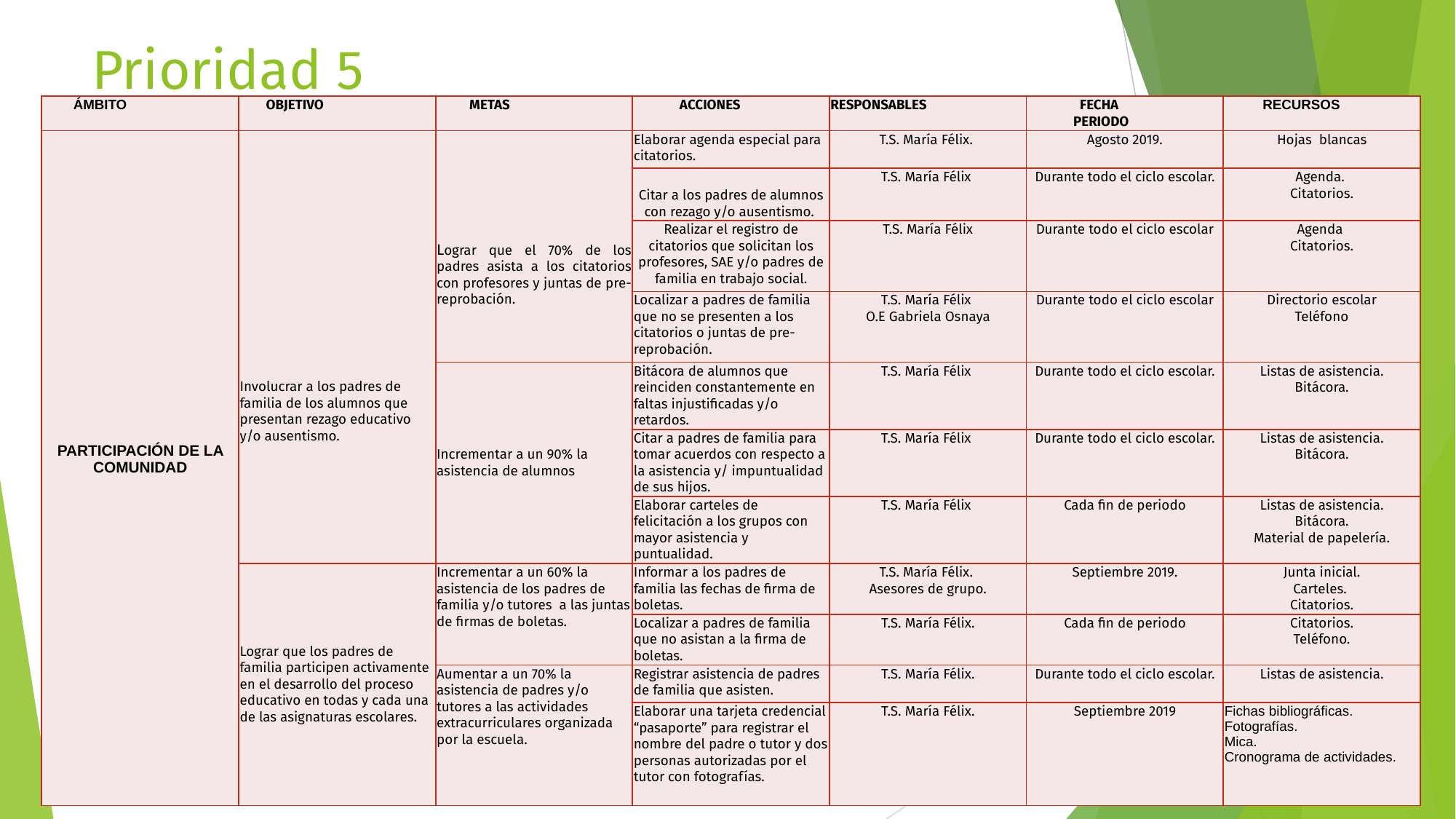

# Prioridad 5
| ÁMBITO | OBJETIVO | METAS | ACCIONES | RESPONSABLES | FECHA                PERIODO | RECURSOS |
| --- | --- | --- | --- | --- | --- | --- |
| PARTICIPACIÓN DE LA COMUNIDAD | Involucrar a los padres de familia de los alumnos que presentan rezago educativo y/o ausentismo. | Lograr que el 70% de los padres asista a los citatorios con profesores y juntas de pre-reprobación. | Elaborar agenda especial para citatorios. | T.S. María Félix. | Agosto 2019. | Hojas  blancas |
|  |  |  | Citar a los padres de alumnos con rezago y/o ausentismo. | T.S. María Félix | Durante todo el ciclo escolar. | Agenda.  Citatorios. |
|  |  |  | Realizar el registro de citatorios que solicitan los profesores, SAE y/o padres de familia en trabajo social. | T.S. María Félix | Durante todo el ciclo escolar | Agenda  Citatorios. |
|  |  |  | Localizar a padres de familia que no se presenten a los citatorios o juntas de pre-reprobación. | T.S. María Félix  O.E Gabriela Osnaya | Durante todo el ciclo escolar | Directorio escolar Teléfono |
|  |  | Incrementar a un 90% la asistencia de alumnos | Bitácora de alumnos que reinciden constantemente en faltas injustificadas y/o retardos. | T.S. María Félix | Durante todo el ciclo escolar. | Listas de asistencia. Bitácora. |
|  |  |  | Citar a padres de familia para tomar acuerdos con respecto a la asistencia y/ impuntualidad de sus hijos. | T.S. María Félix | Durante todo el ciclo escolar. | Listas de asistencia. Bitácora. |
|  |  |  | Elaborar carteles de felicitación a los grupos con mayor asistencia y puntualidad. | T.S. María Félix | Cada fin de periodo | Listas de asistencia. Bitácora. Material de papelería. |
|  | Lograr que los padres de familia participen activamente en el desarrollo del proceso educativo en todas y cada una de las asignaturas escolares. | Incrementar a un 60% la asistencia de los padres de familia y/o tutores  a las juntas de firmas de boletas. | Informar a los padres de familia las fechas de firma de  boletas. | T.S. María Félix.  Asesores de grupo. | Septiembre 2019. | Junta inicial. Carteles.  Citatorios. |
|  |  |  | Localizar a padres de familia que no asistan a la firma de boletas. | T.S. María Félix. | Cada fin de periodo | Citatorios. Teléfono. |
|  |  | Aumentar a un 70% la asistencia de padres y/o tutores a las actividades extracurriculares organizada por la escuela. | Registrar asistencia de padres de familia que asisten. | T.S. María Félix. | Durante todo el ciclo escolar. | Listas de asistencia. |
|  |  |  | Elaborar una tarjeta credencial “pasaporte” para registrar el nombre del padre o tutor y dos personas autorizadas por el tutor con fotografías. | T.S. María Félix. | Septiembre 2019 | Fichas bibliográficas. Fotografías. Mica. Cronograma de actividades. |